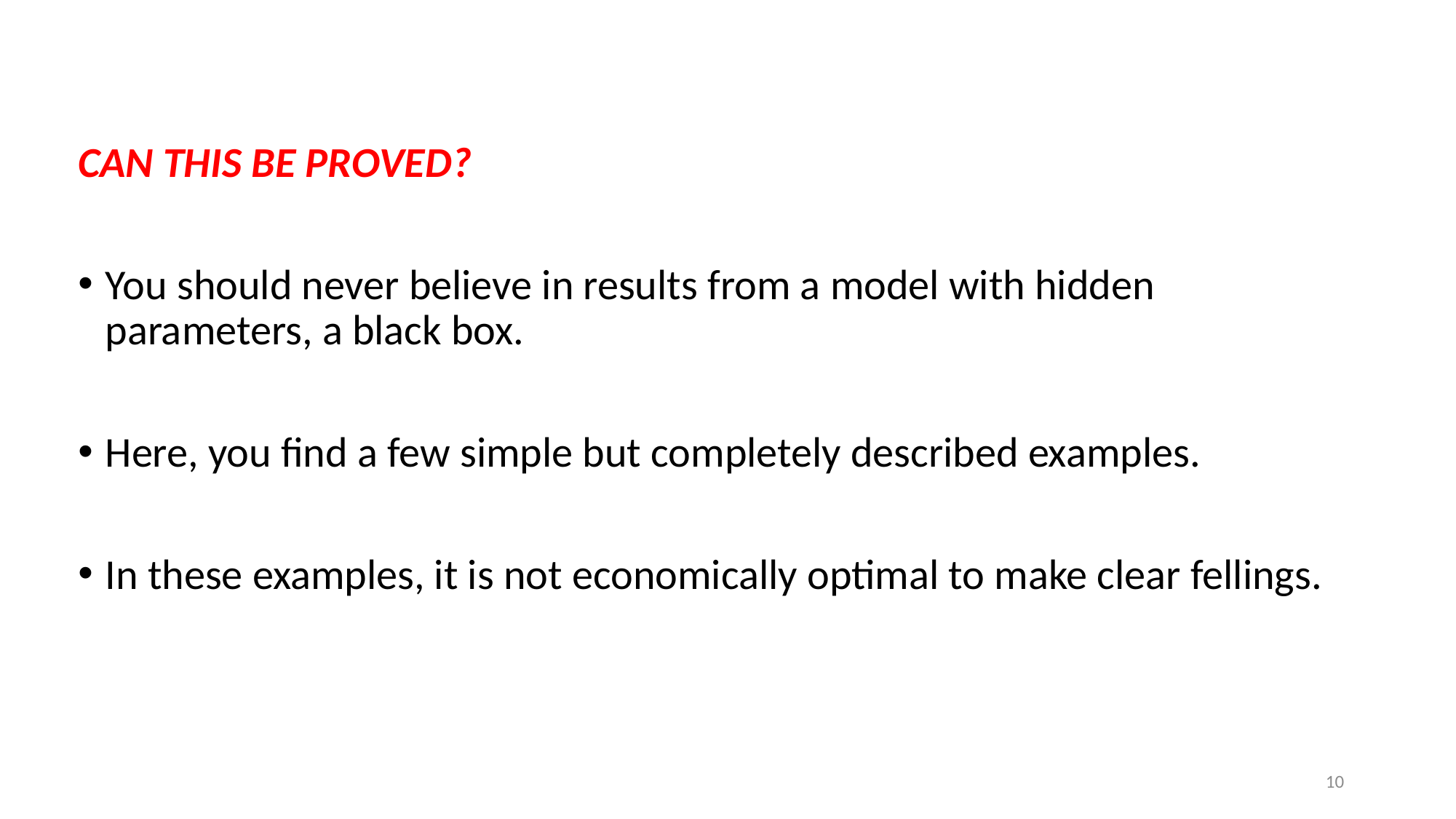

CAN THIS BE PROVED?

You should never believe in results from a model with hidden parameters, a black box.

Here, you find a few simple but completely described examples.

In these examples, it is not economically optimal to make clear fellings.
10